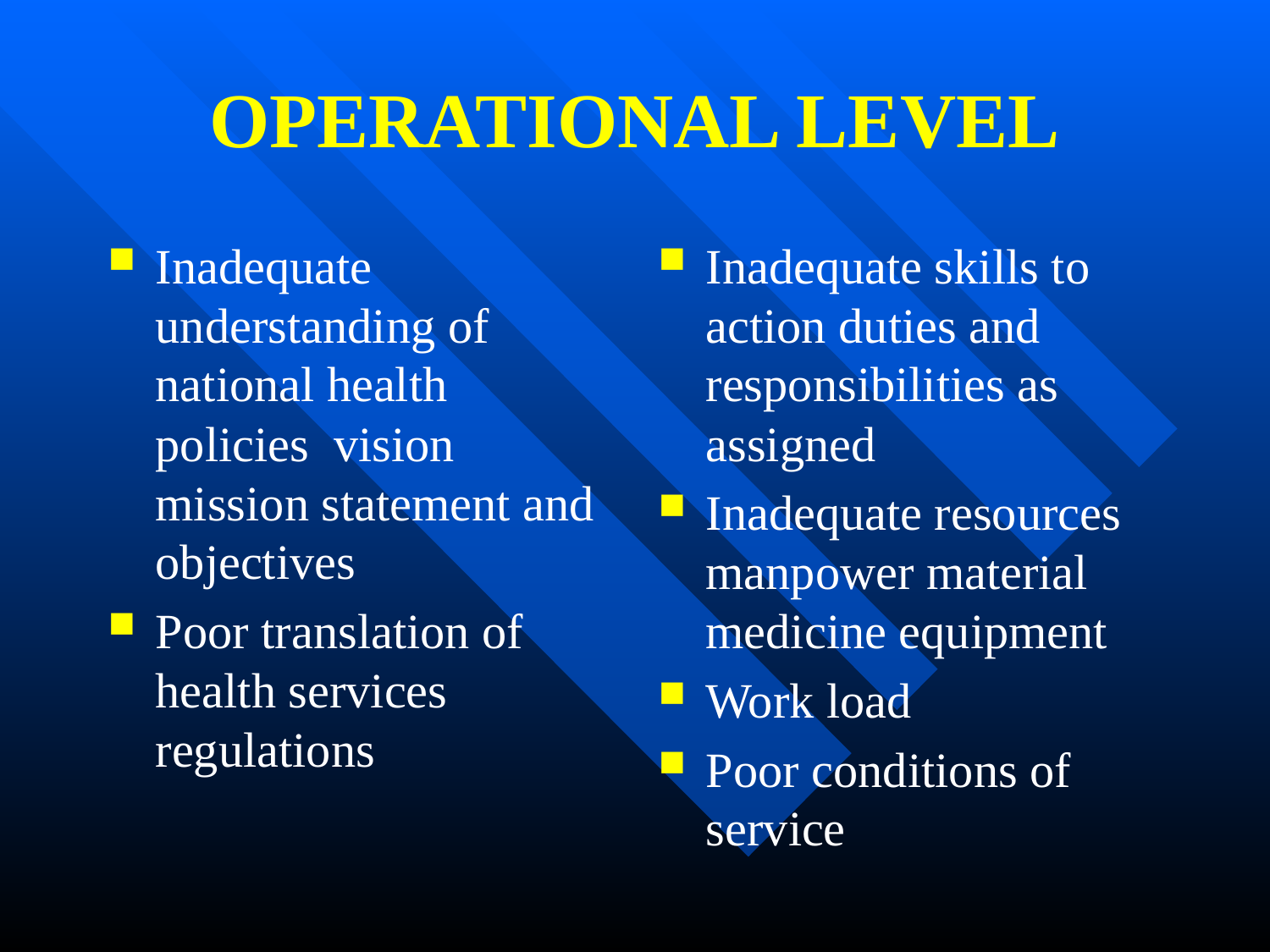

# OPERATIONAL LEVEL
Inadequate understanding of national health policies  vision mission statement and objectives
Poor translation of health services regulations
Inadequate skills to action duties and responsibilities as assigned
Inadequate resources manpower material medicine equipment
Work load
Poor conditions of service